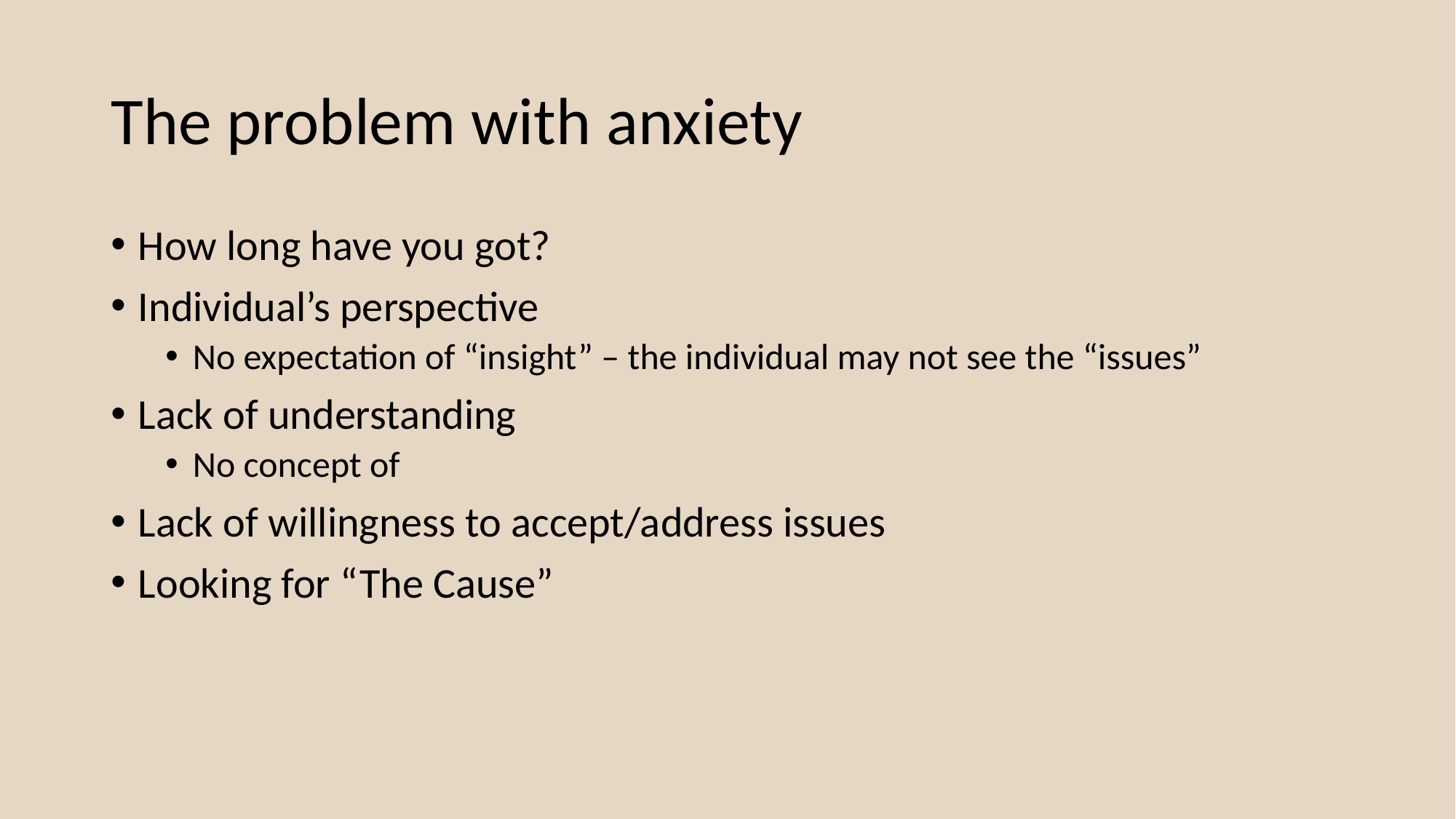

# The problem with anxiety
How long have you got?
Individual’s perspective
No expectation of “insight” – the individual may not see the “issues”
Lack of understanding
No concept of
Lack of willingness to accept/address issues
Looking for “The Cause”